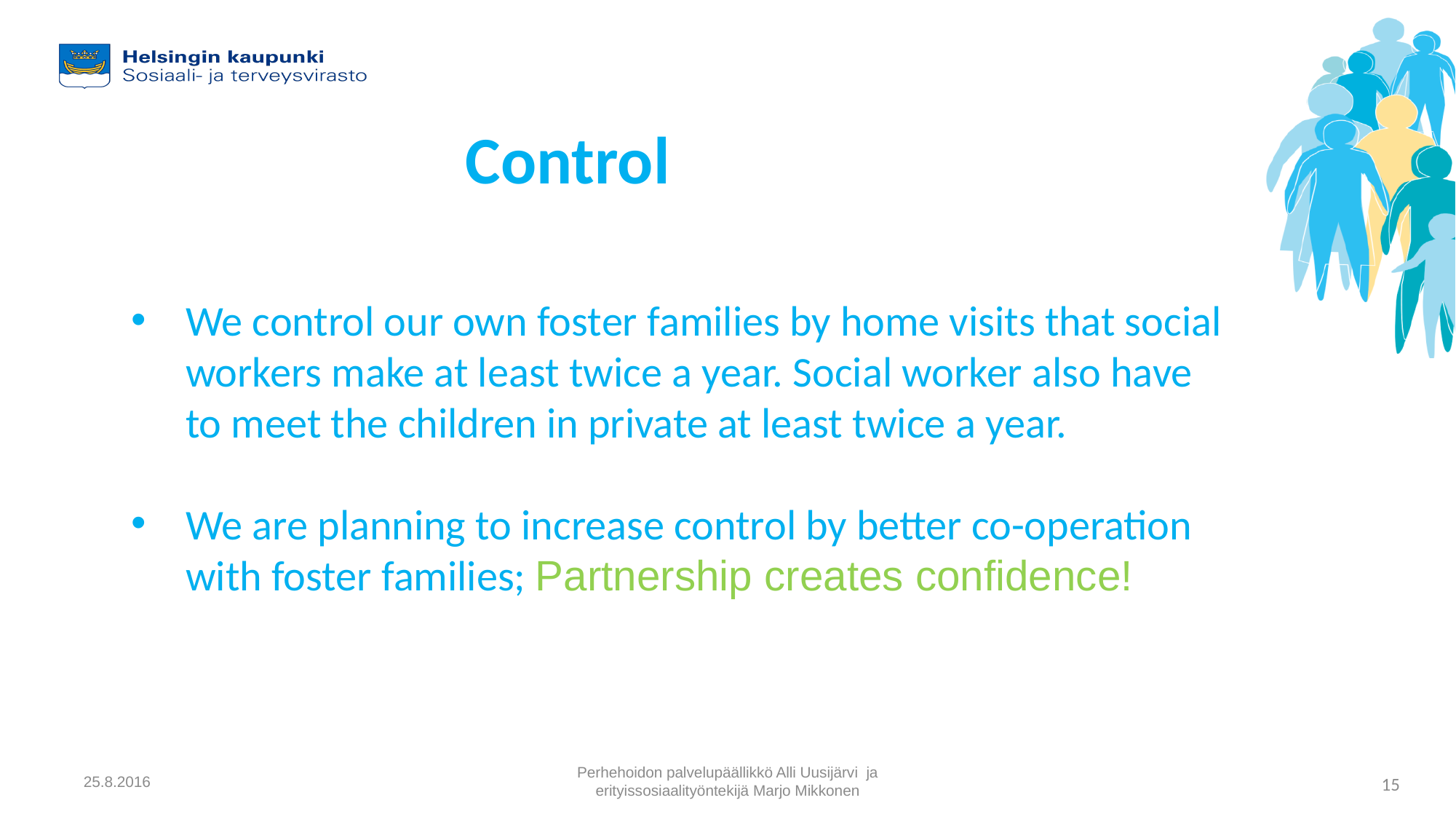

# Control

We control our own foster families by home visits that social workers make at least twice a year. Social worker also have to meet the children in private at least twice a year.

We are planning to increase control by better co-operation with foster families; Partnership creates confidence!
25.8.2016
Perhehoidon palvelupäällikkö Alli Uusijärvi  ja erityissosiaalityöntekijä Marjo Mikkonen
15